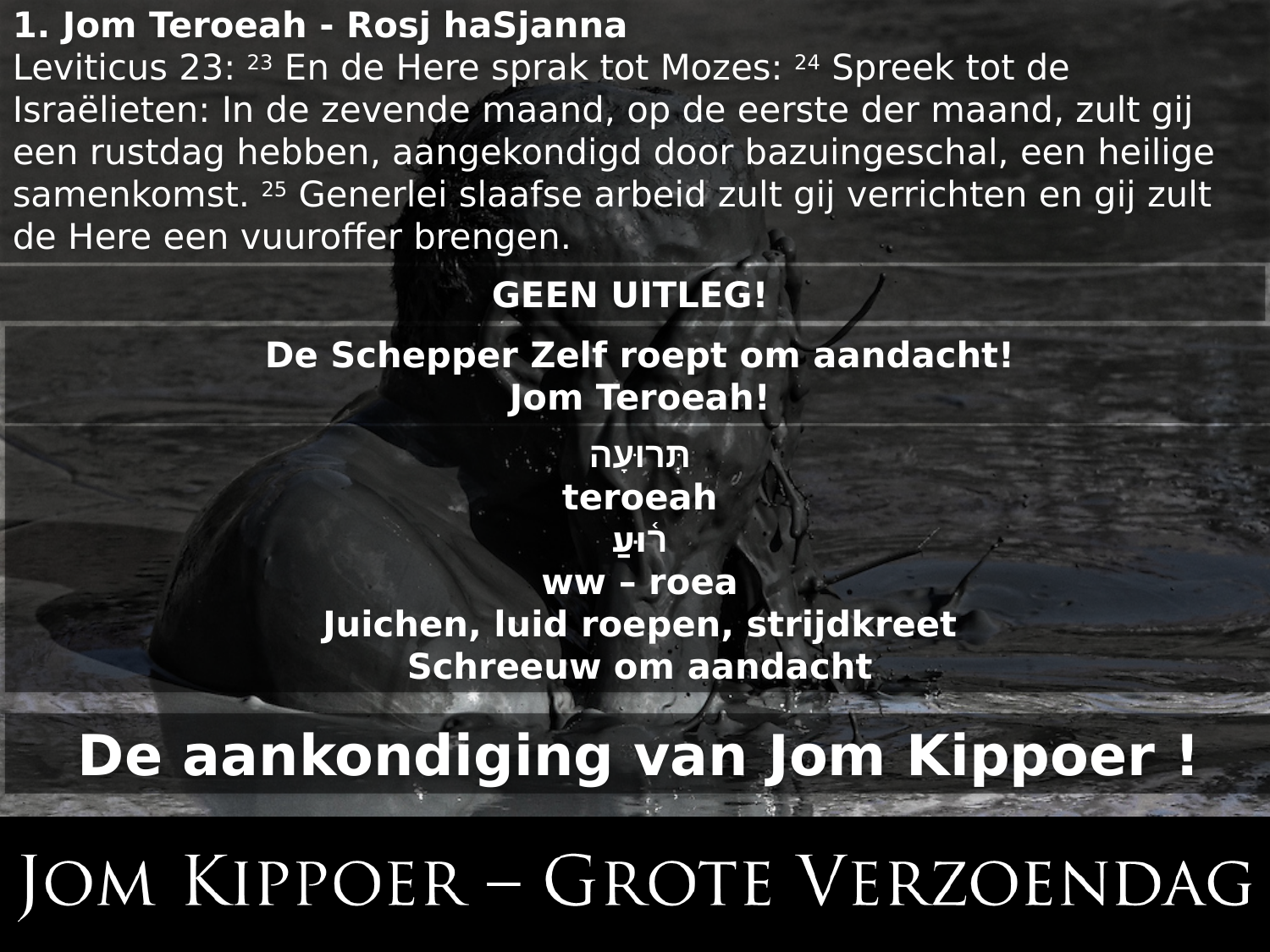

1. Jom Teroeah - Rosj haSjanna
Leviticus 23: 23 En de Here sprak tot Mozes: 24 Spreek tot de Israëlieten: In de zevende maand, op de eerste der maand, zult gij een rustdag hebben, aangekondigd door bazuingeschal, een heilige samenkomst. 25 Generlei slaafse arbeid zult gij verrichten en gij zult de Here een vuuroffer brengen.
GEEN UITLEG!
De Schepper Zelf roept om aandacht!
Jom Teroeah!
תְּרוּעָה
teroeah
ר֫וּעַ
ww – roea
Juichen, luid roepen, strijdkreet
Schreeuw om aandacht
De aankondiging van Jom Kippoer !